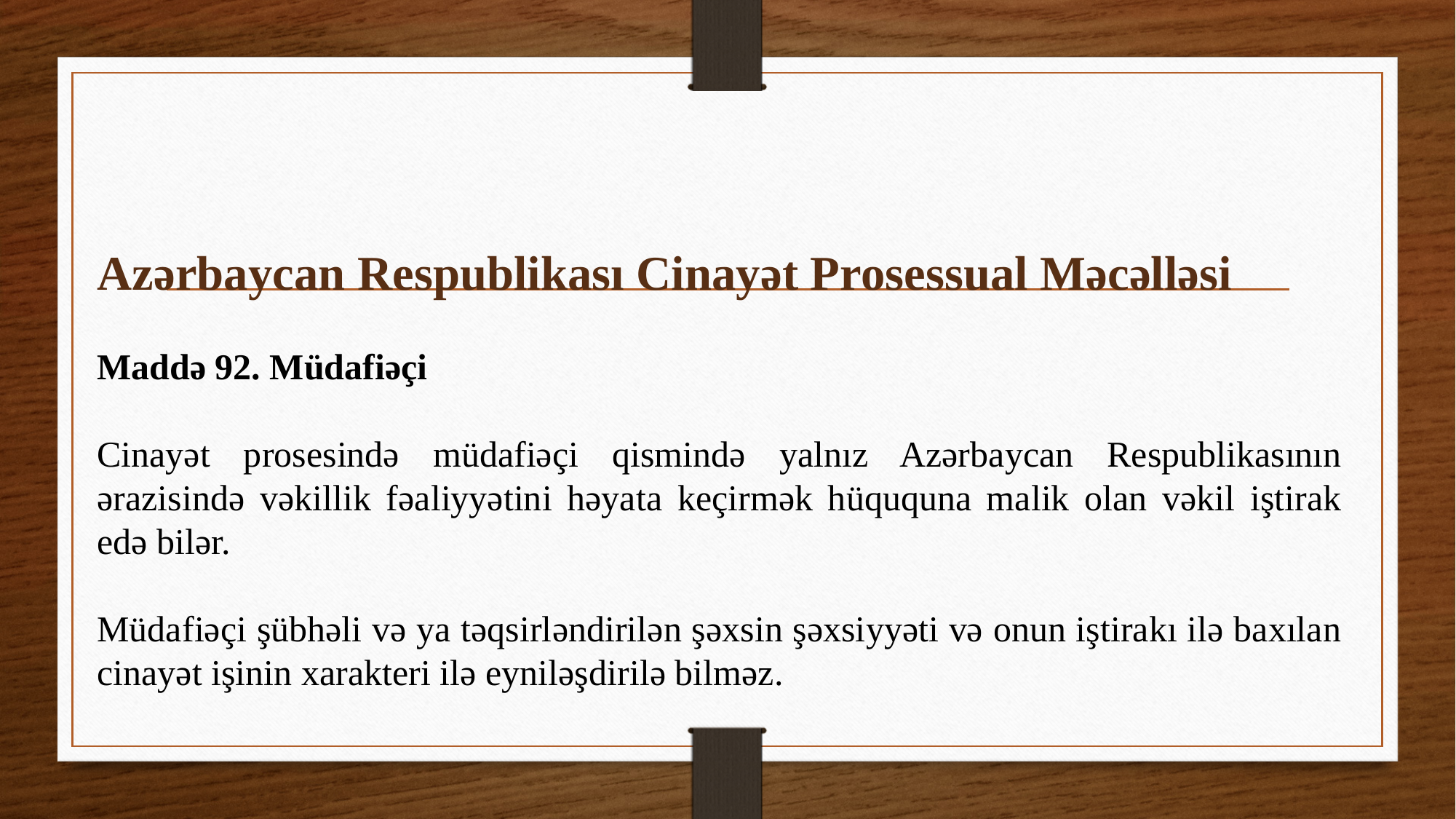

Azərbaycan Respublikası Cinayət Prosessual Məcəlləsi

Maddə 92. Müdafiəçi

Cinayət prosesində müdafiəçi qismində yalnız Azərbaycan Respublikasının ərazisində vəkillik fəaliyyətini həyata keçirmək hüququna malik olan vəkil iştirak edə bilər.

Müdafiəçi şübhəli və ya təqsirləndirilən şəxsin şəxsiyyəti və onun iştirakı ilə baxılan cinayət işinin xarakteri ilə eyniləşdirilə bilməz.